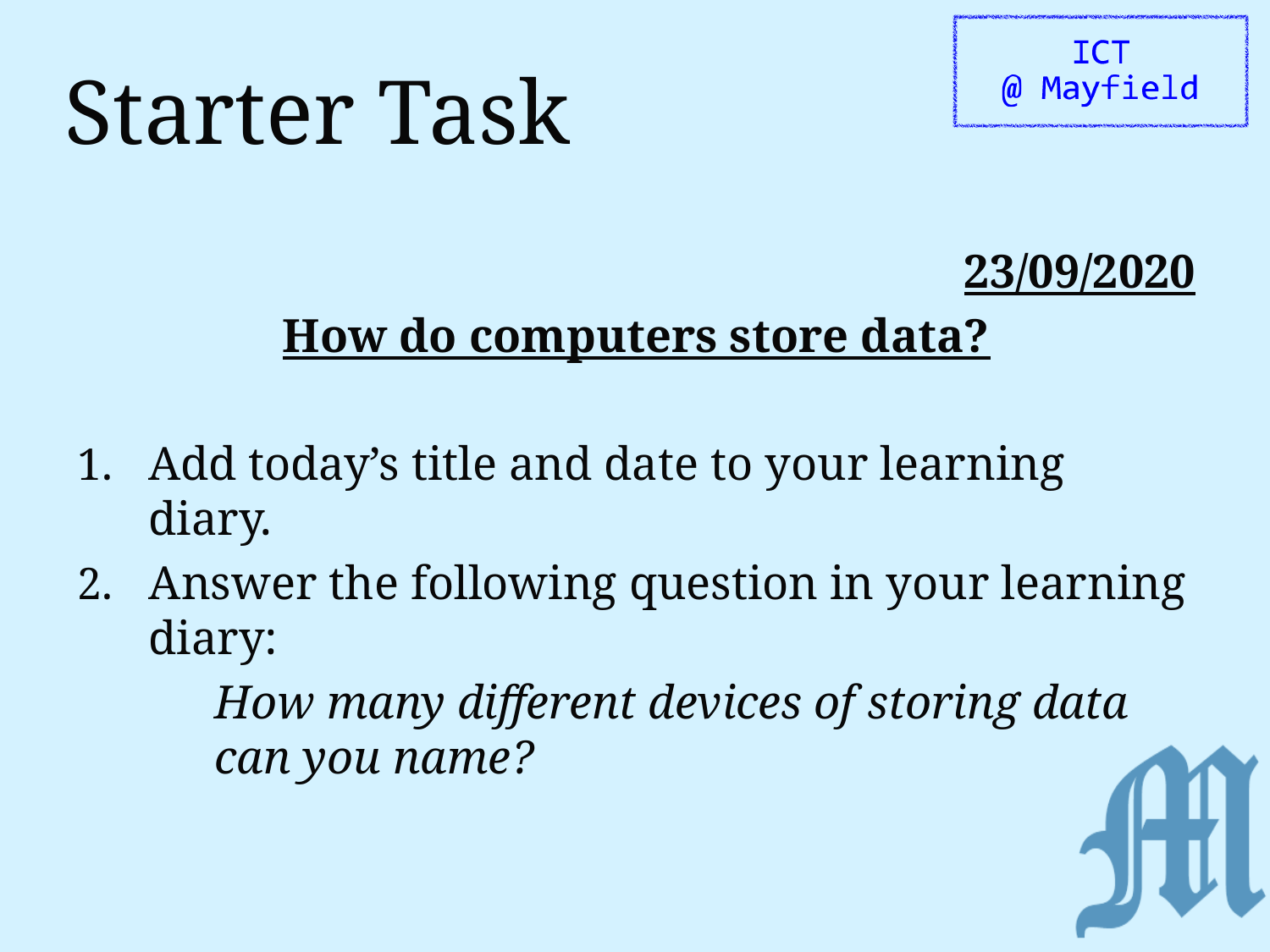

# Starter Task
23/09/2020
How do computers store data?

Add today’s title and date to your learning diary.
Answer the following question in your learning diary:
How many different devices of storing data can you name?